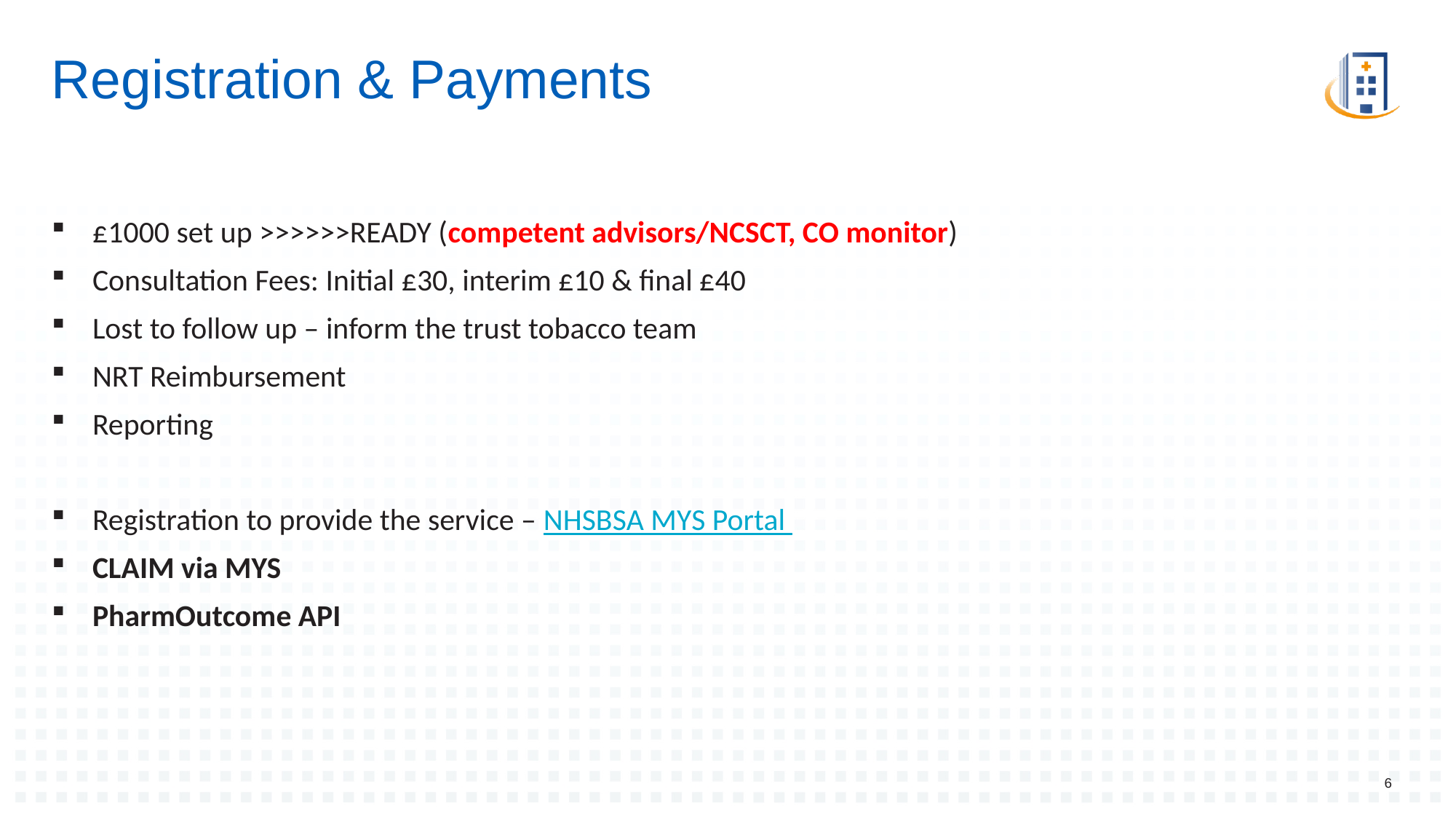

# Registration & Payments
£1000 set up >>>>>>READY (competent advisors/NCSCT, CO monitor)
Consultation Fees: Initial £30, interim £10 & final £40
Lost to follow up – inform the trust tobacco team
NRT Reimbursement
Reporting

Registration to provide the service – NHSBSA MYS Portal
CLAIM via MYS
PharmOutcome API

6